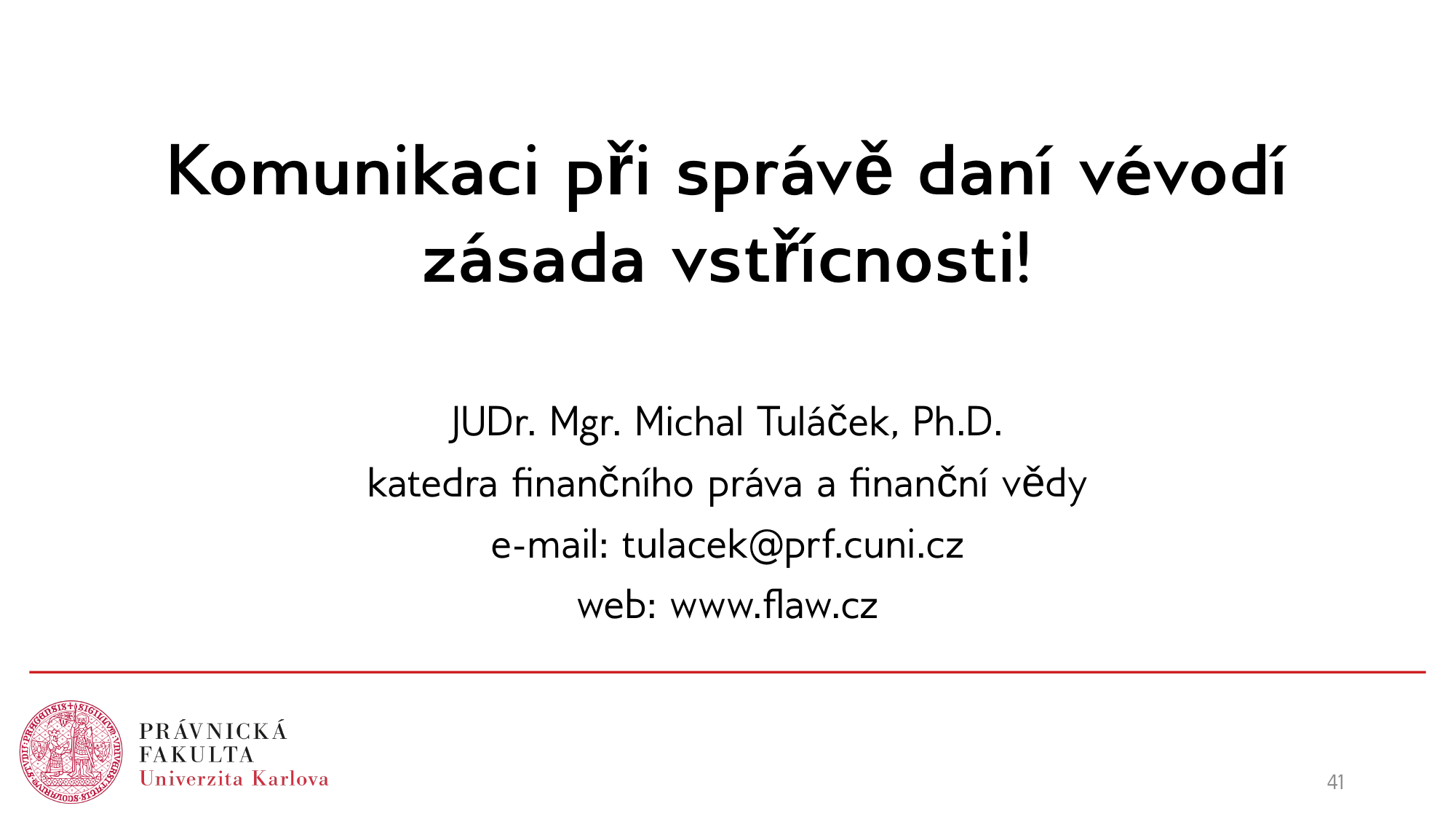

# Komunikaci při správě daní vévodí zásada vstřícnosti!

JUDr. Mgr. Michal Tuláček, Ph.D.
katedra finančního práva a finanční vědy
e-mail: tulacek@prf.cuni.cz
web: www.flaw.cz
41